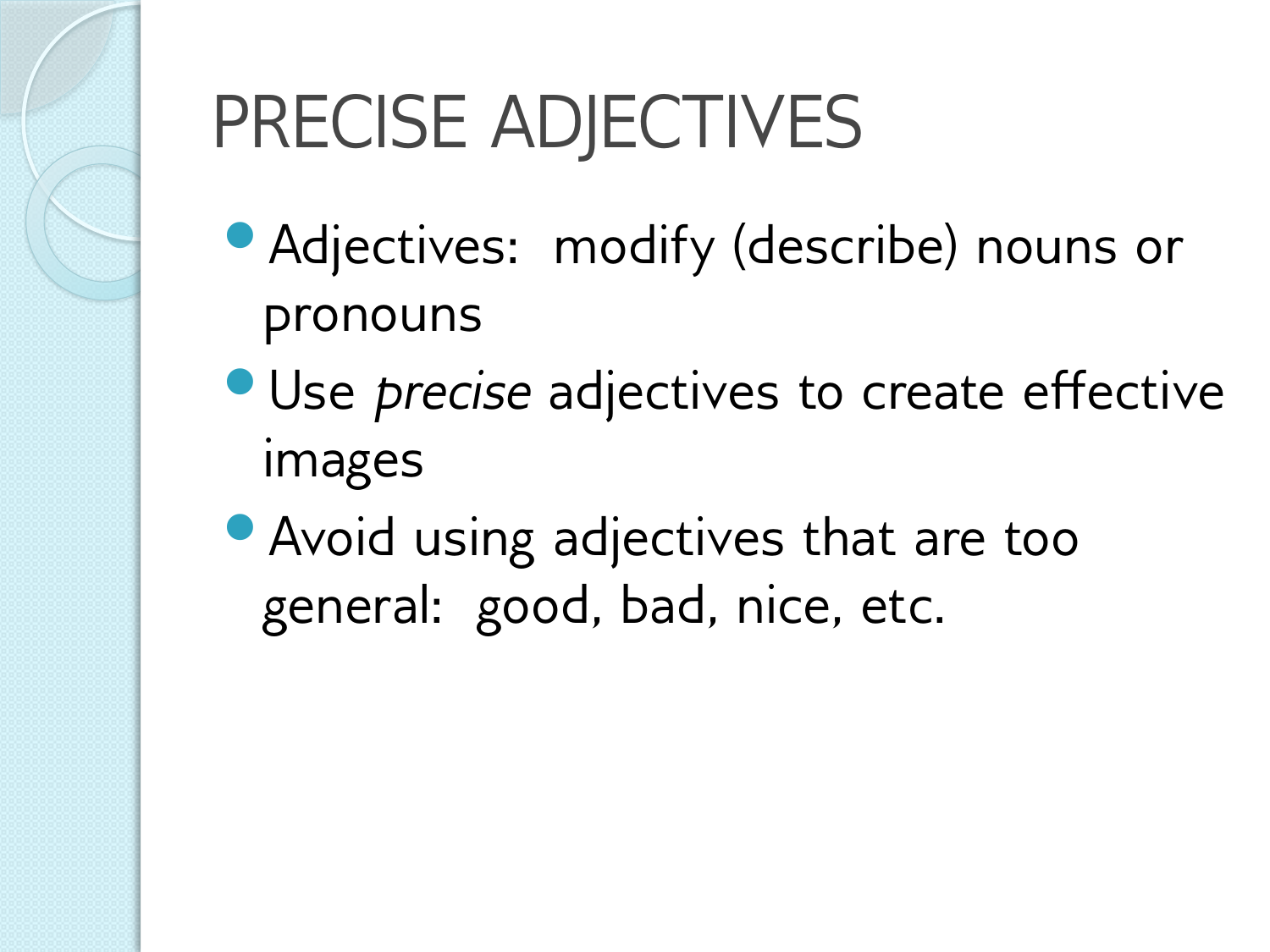

# PRECISE ADJECTIVES
Adjectives:  modify (describe) nouns or pronouns
Use precise adjectives to create effective images
Avoid using adjectives that are too general:  good, bad, nice, etc.